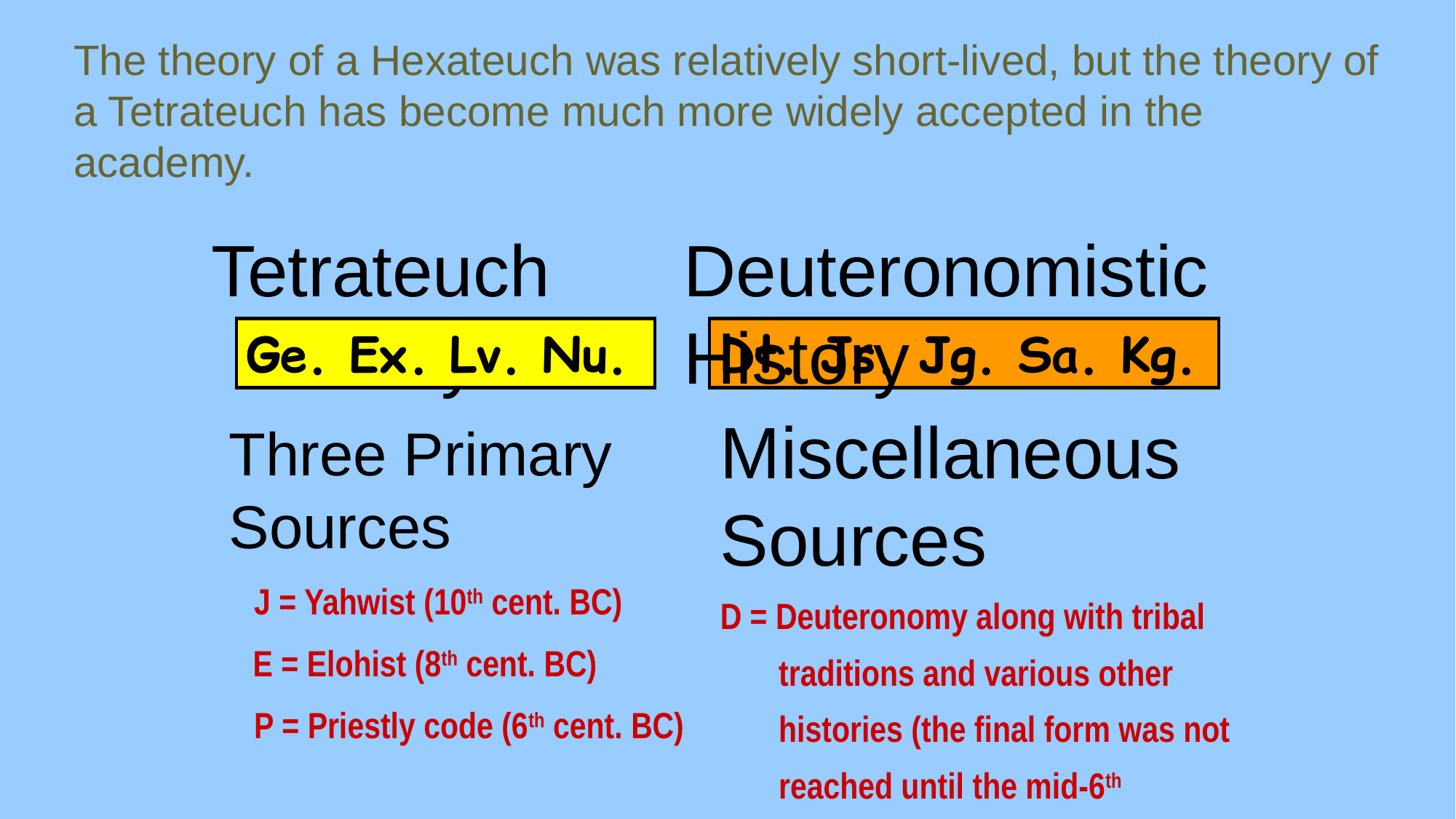

# The theory of a Hexateuch was relatively short-lived, but the theory of a Tetrateuch has become much more widely accepted in the academy.
Tetrateuch Theory
Deuteronomistic History
Ge. Ex. Lv. Nu.
Dt. Js. Jg. Sa. Kg.
Miscellaneous Sources
D = Deuteronomy along with tribal
       traditions and various other
       histories (the final form was not
       reached until the mid-6th
       century BC).
Three Primary Sources
   J = Yahwist (10th cent. BC)
   E = Elohist (8th cent. BC)
   P = Priestly code (6th cent. BC)
93